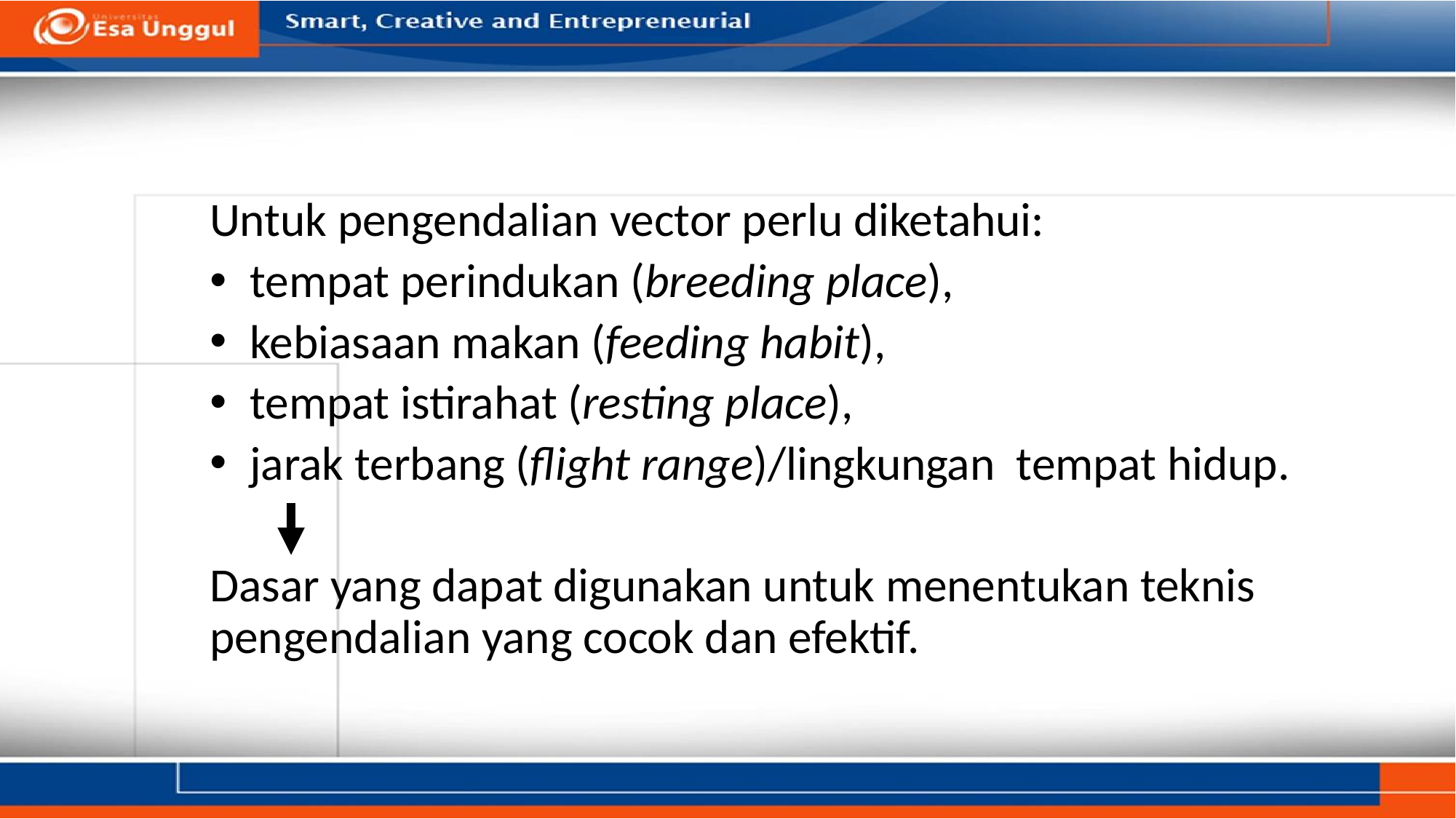

Untuk pengendalian vector perlu diketahui:
tempat perindukan (breeding place),
kebiasaan makan (feeding habit),
tempat istirahat (resting place),
jarak terbang (flight range)/lingkungan  tempat hidup.

Dasar yang dapat digunakan untuk menentukan teknis pengendalian yang cocok dan efektif.